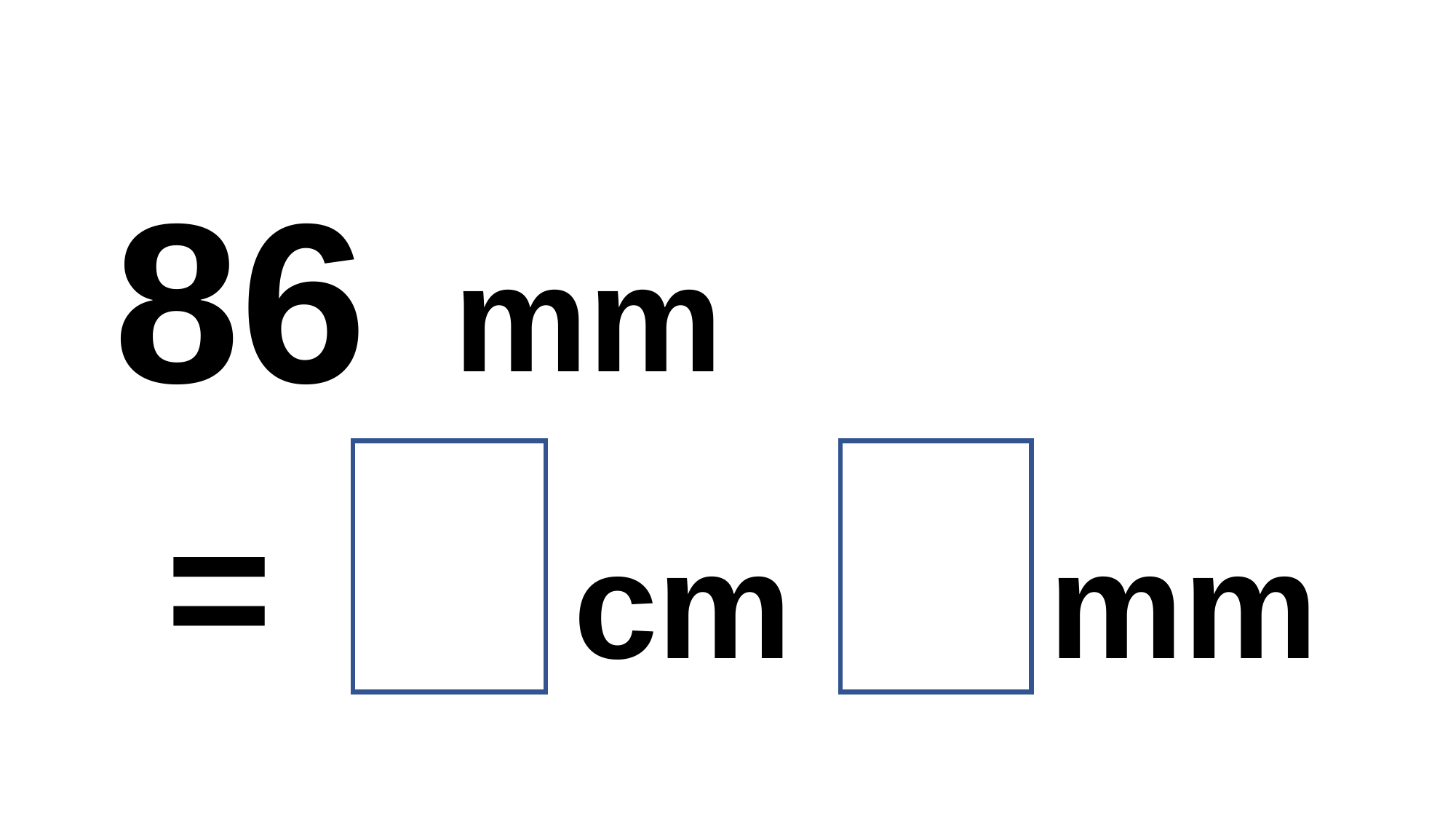

86
mm
6
8

=
cm
mm